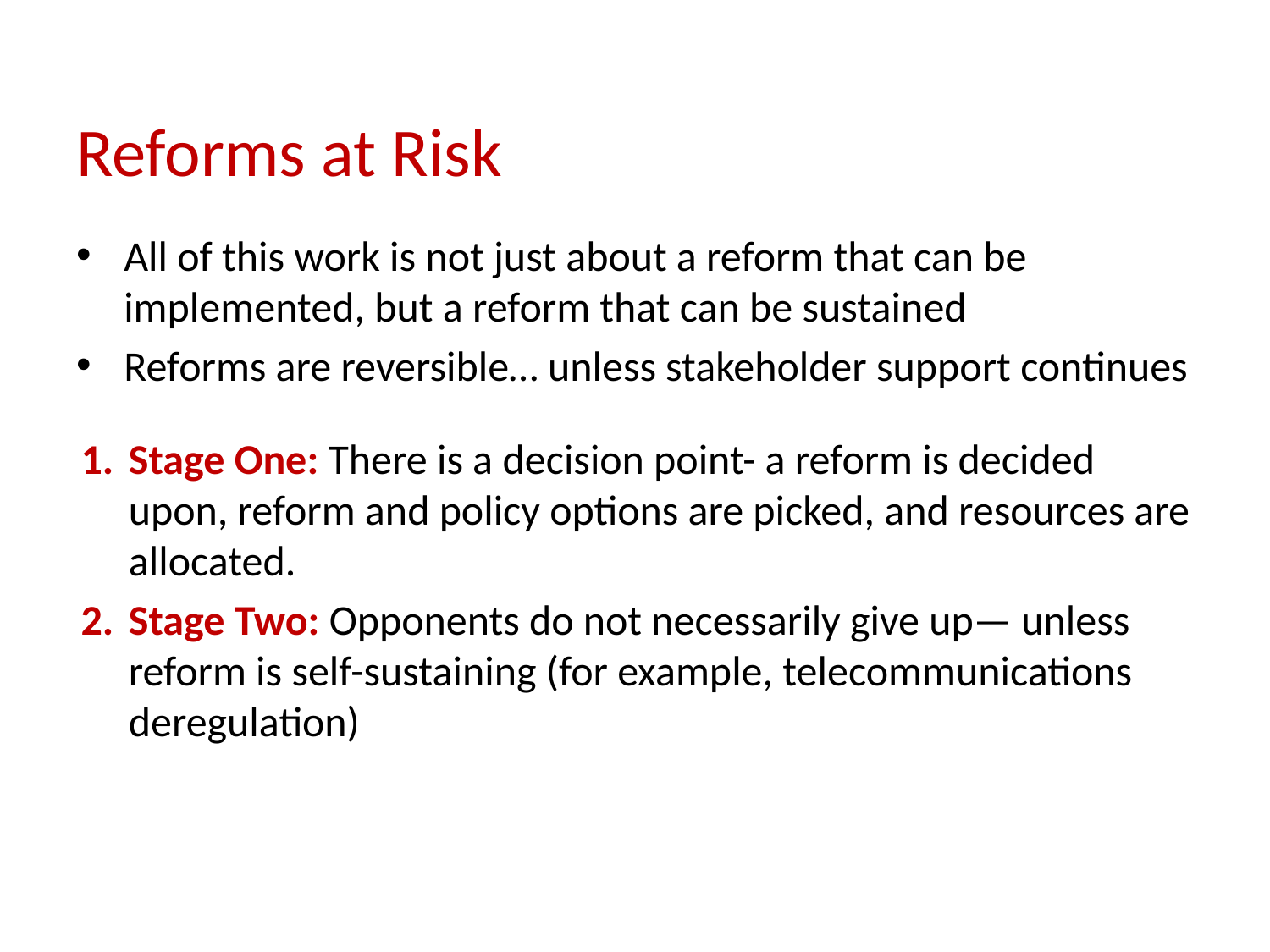

# Reforms at Risk
All of this work is not just about a reform that can be implemented, but a reform that can be sustained
Reforms are reversible… unless stakeholder support continues

Stage One: There is a decision point- a reform is decided upon, reform and policy options are picked, and resources are allocated.
Stage Two: Opponents do not necessarily give up— unless reform is self-sustaining (for example, telecommunications deregulation)